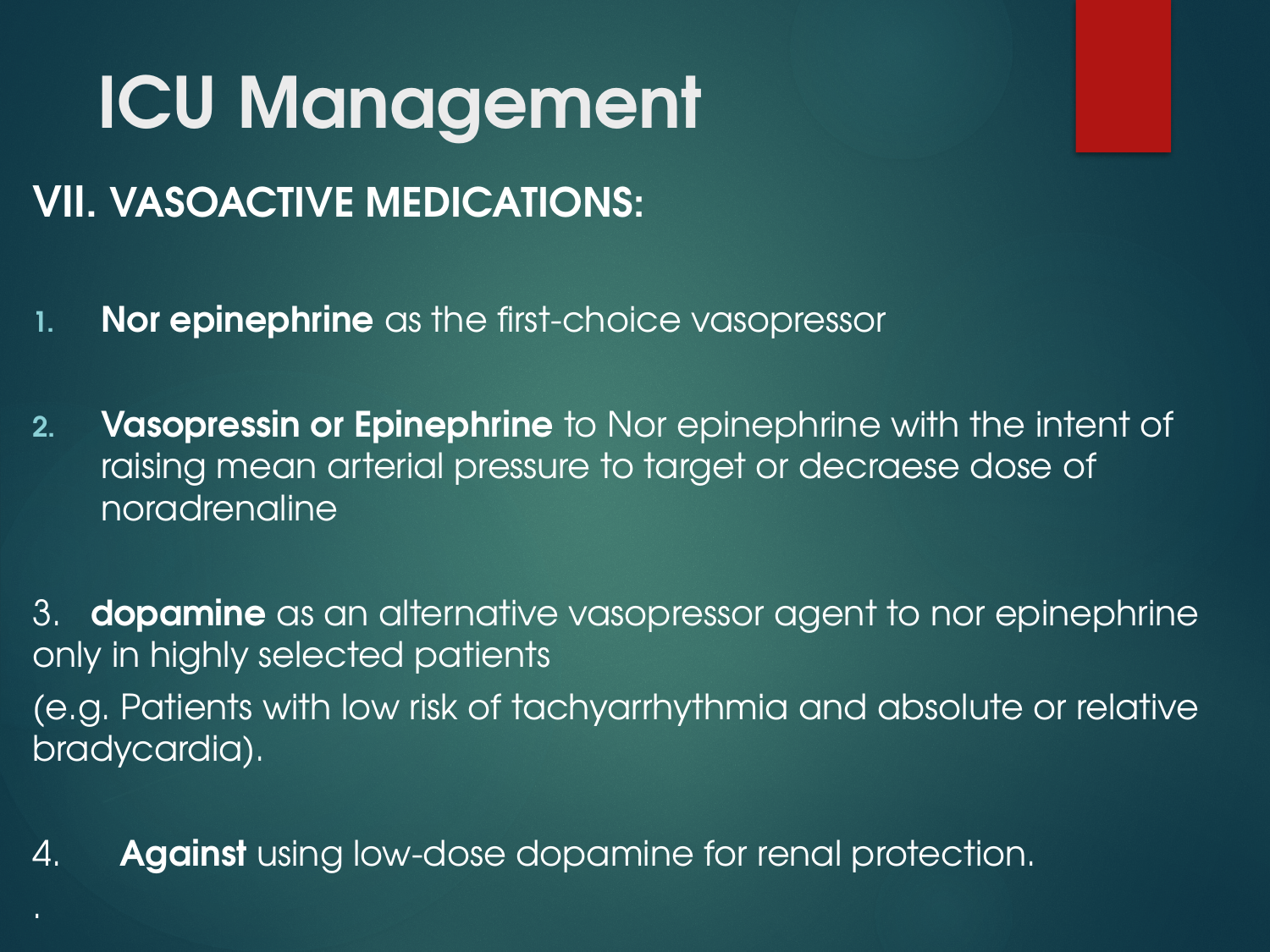

# ICU Management
vii. VASOACTIVE MEDICATIONS:

Nor epinephrine as the first-choice vasopressor

Vasopressin or Epinephrine to Nor epinephrine with the intent of raising mean arterial pressure to target or decraese dose of noradrenaline

3.   dopamine as an alternative vasopressor agent to nor epinephrine only in highly selected patients
(e.g. Patients with low risk of tachyarrhythmia and absolute or relative bradycardia).

4.      Against using low-dose dopamine for renal protection.
.